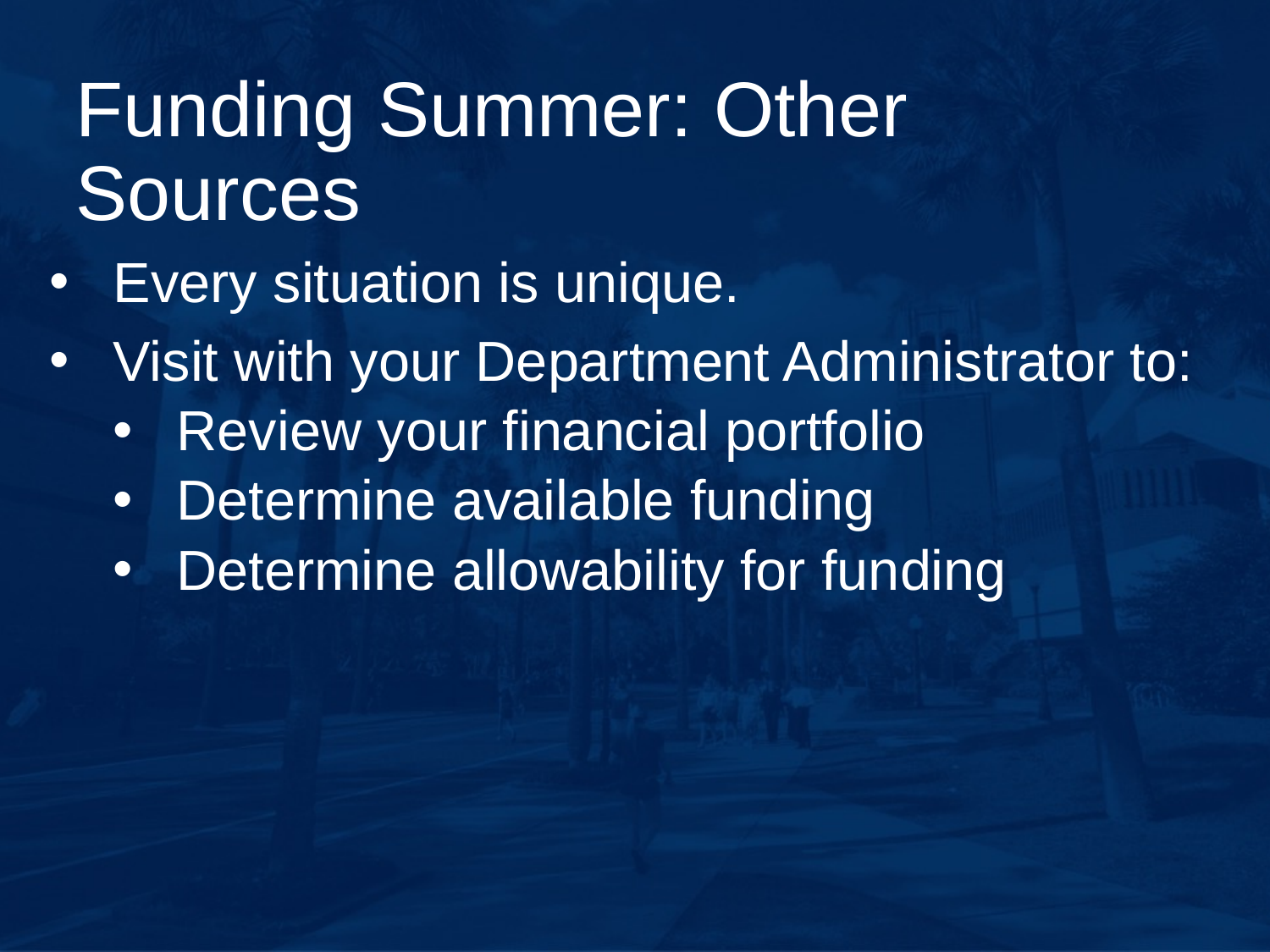

# Funding Summer: Other Sources
Every situation is unique.
Visit with your Department Administrator to:
Review your financial portfolio
Determine available funding
Determine allowability for funding